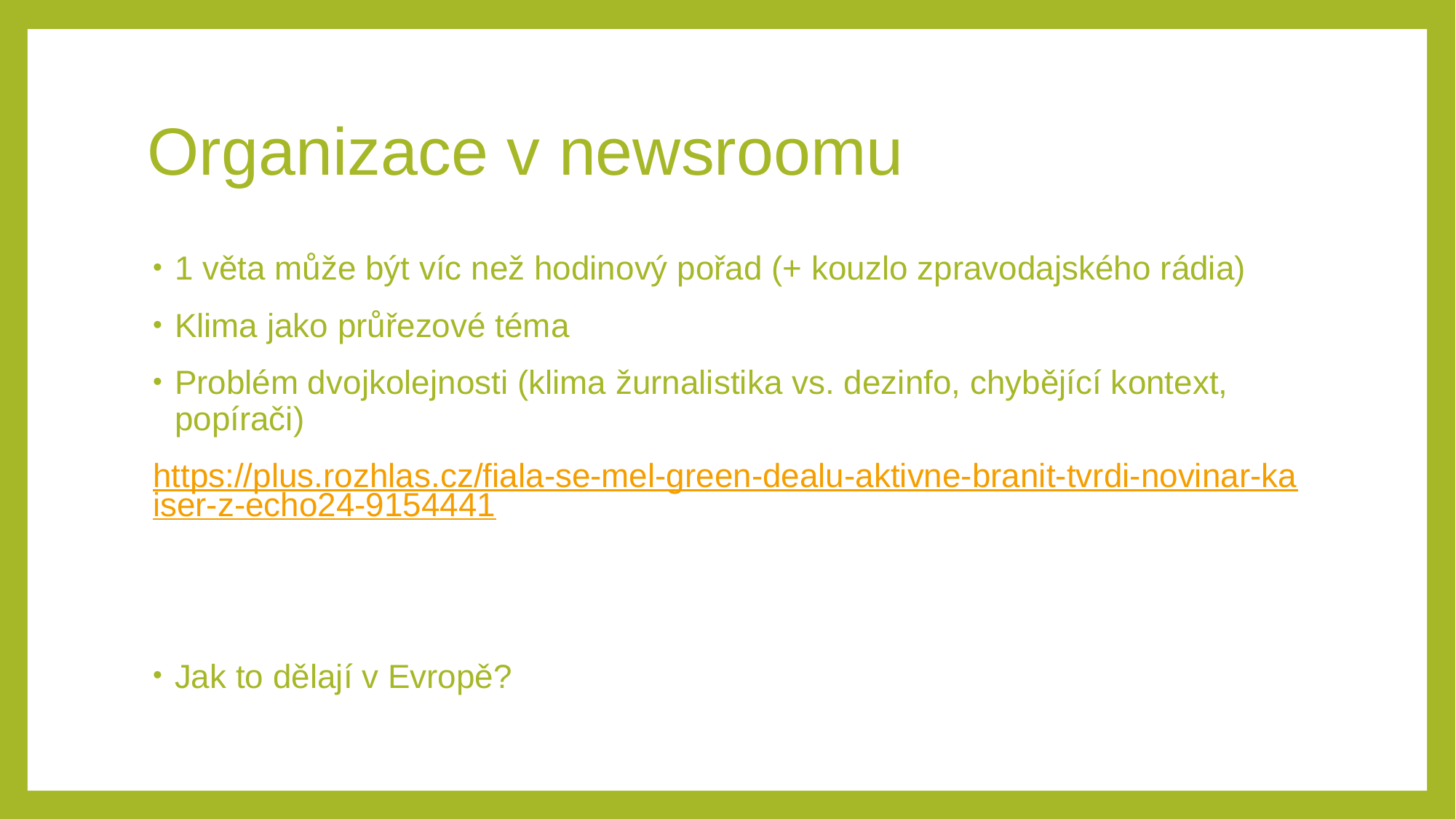

# Organizace v newsroomu
1 věta může být víc než hodinový pořad (+ kouzlo zpravodajského rádia)
Klima jako průřezové téma
Problém dvojkolejnosti (klima žurnalistika vs. dezinfo, chybějící kontext, popírači)
https://plus.rozhlas.cz/fiala-se-mel-green-dealu-aktivne-branit-tvrdi-novinar-kaiser-z-echo24-9154441

Jak to dělají v Evropě?